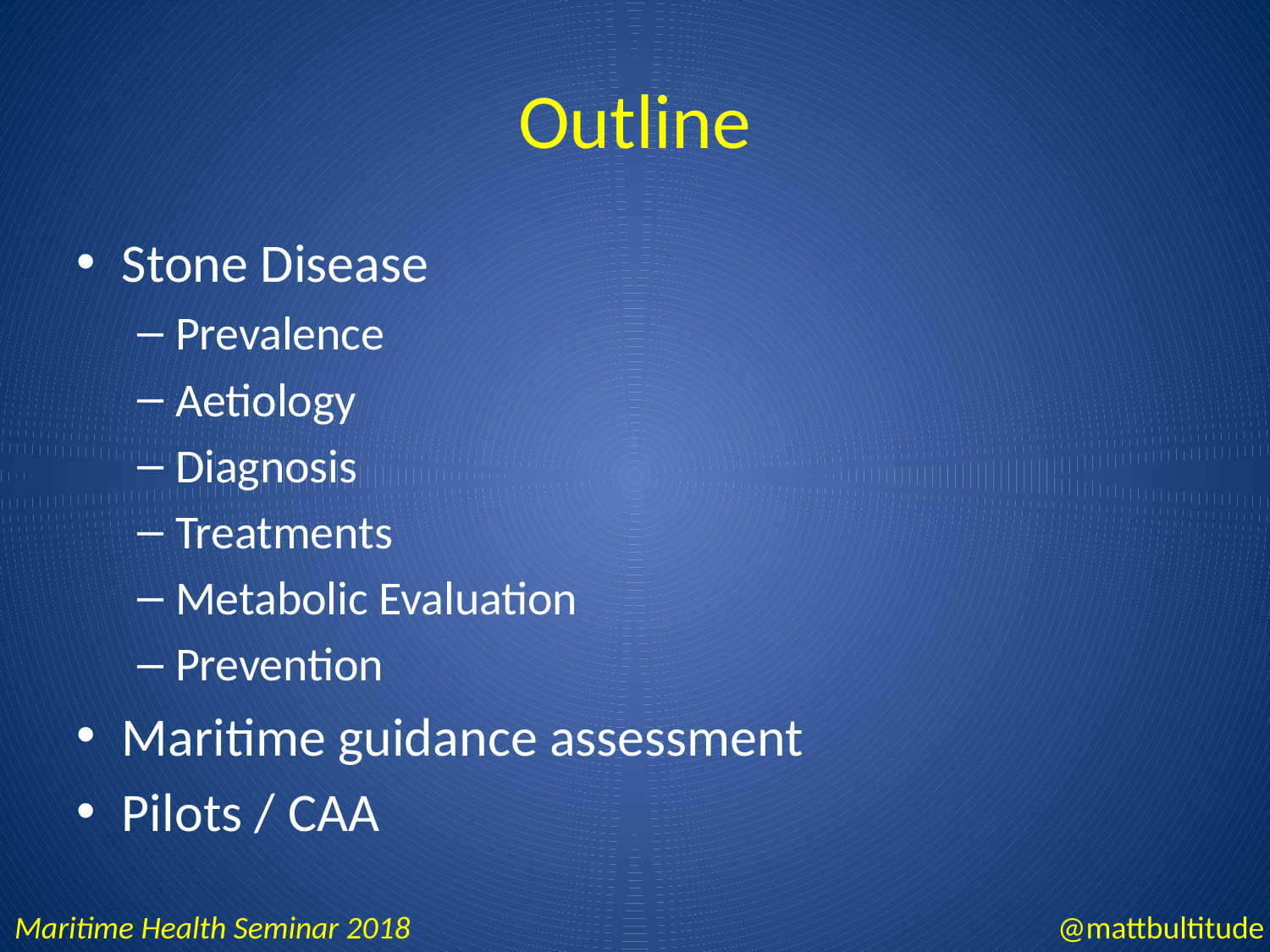

# Outline
Stone Disease
Prevalence
Aetiology
Diagnosis
Treatments
Metabolic Evaluation
Prevention
Maritime guidance assessment
Pilots / CAA

Maritime Health Seminar 2018
@mattbultitude